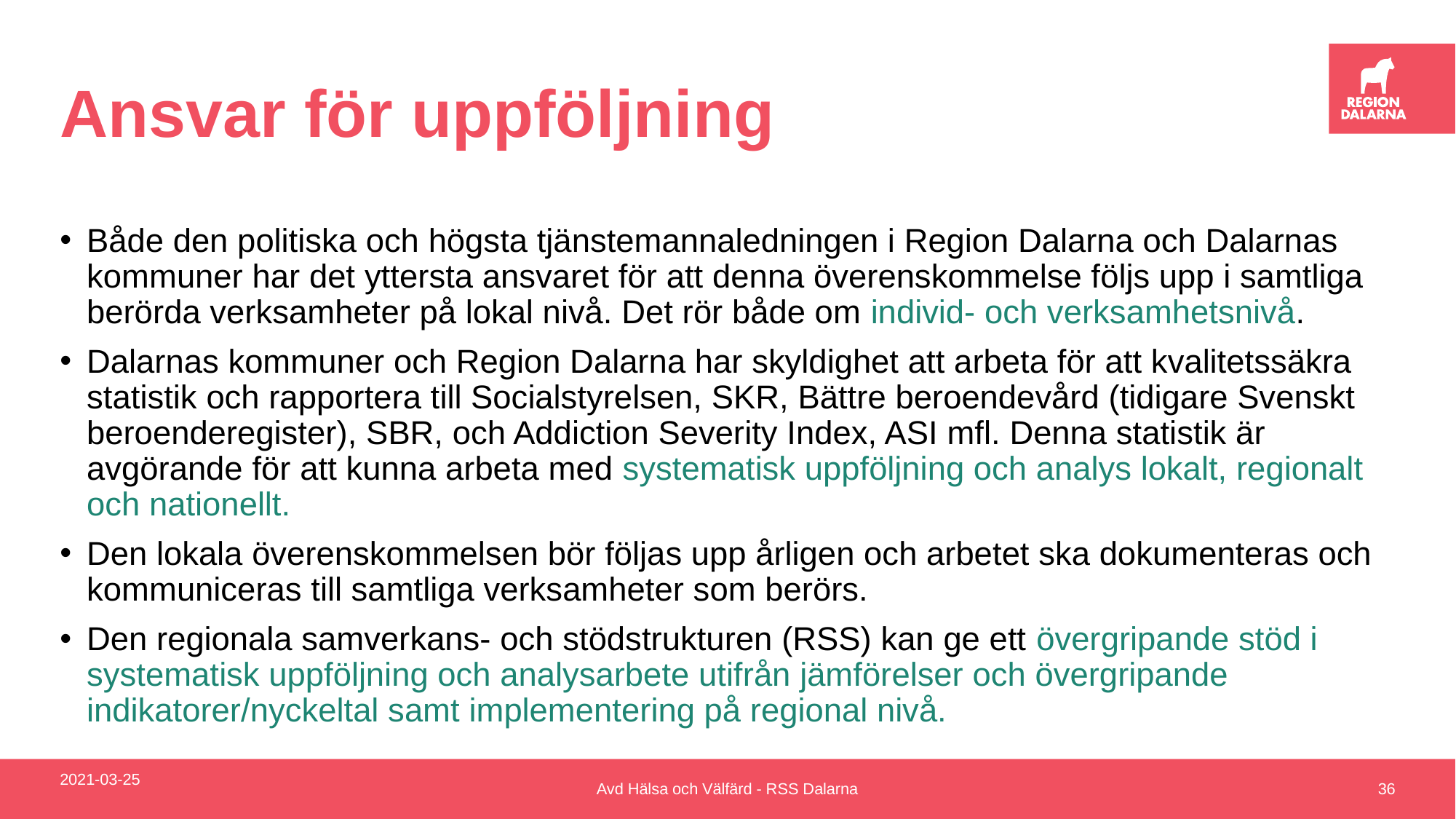

# Ansvar för uppföljning
Både den politiska och högsta tjänstemannaledningen i Region Dalarna och Dalarnas kommuner har det yttersta ansvaret för att denna överenskommelse följs upp i samtliga berörda verksamheter på lokal nivå. Det rör både om individ- och verksamhetsnivå.
Dalarnas kommuner och Region Dalarna har skyldighet att arbeta för att kvalitetssäkra statistik och rapportera till Socialstyrelsen, SKR, Bättre beroendevård (tidigare Svenskt beroenderegister), SBR, och Addiction Severity Index, ASI mfl. Denna statistik är avgörande för att kunna arbeta med systematisk uppföljning och analys lokalt, regionalt och nationellt.
Den lokala överenskommelsen bör följas upp årligen och arbetet ska dokumenteras och kommuniceras till samtliga verksamheter som berörs.
Den regionala samverkans- och stödstrukturen (RSS) kan ge ett övergripande stöd i systematisk uppföljning och analysarbete utifrån jämförelser och övergripande indikatorer/nyckeltal samt implementering på regional nivå.

2021-03-25

Avd Hälsa och Välfärd - RSS Dalarna
36